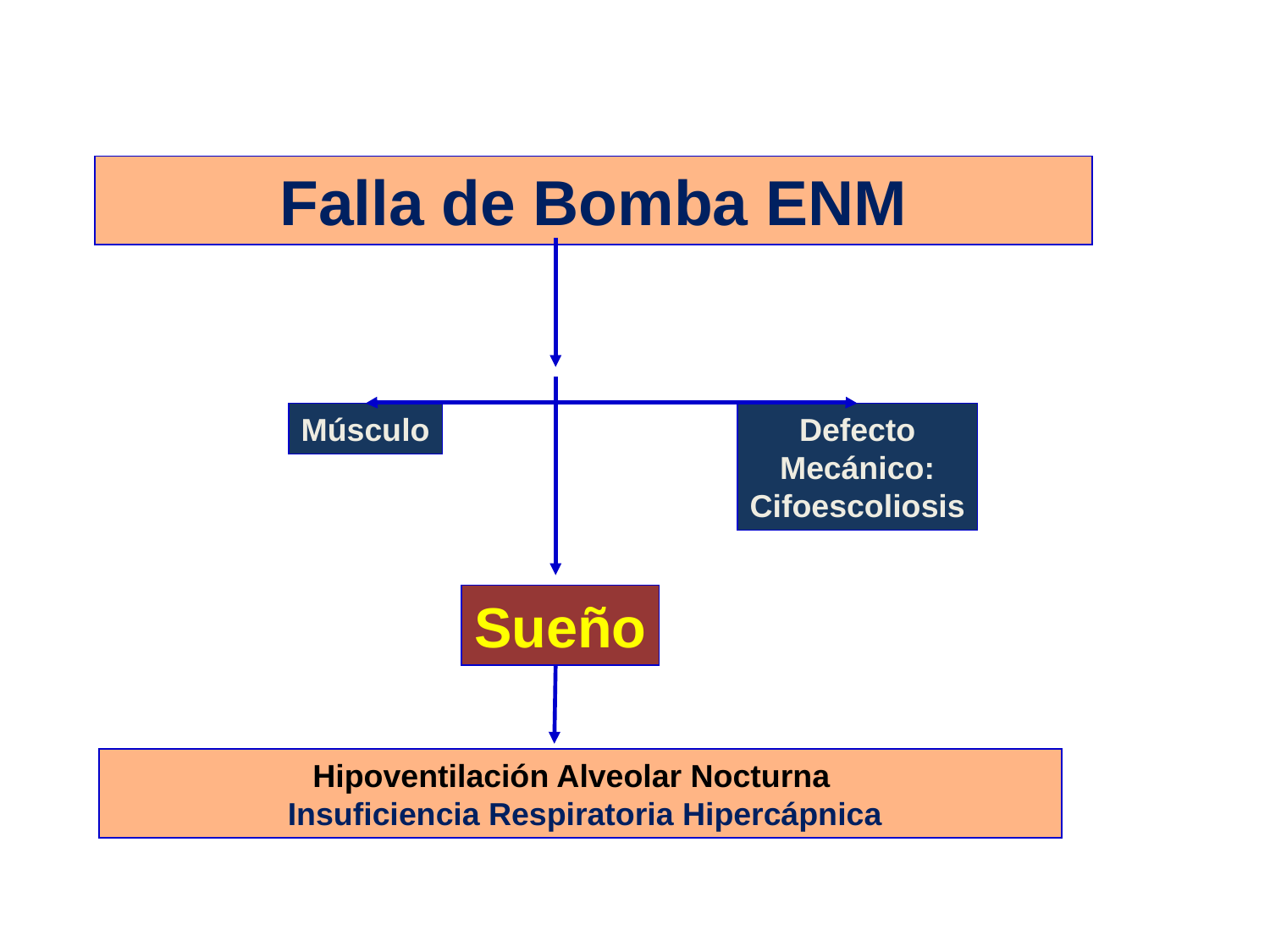

Falla de Bomba ENM
Músculo
Defecto
Mecánico:
Cifoescoliosis
Sueño
Hipoventilación Alveolar Nocturna
 Insuficiencia Respiratoria Hipercápnica